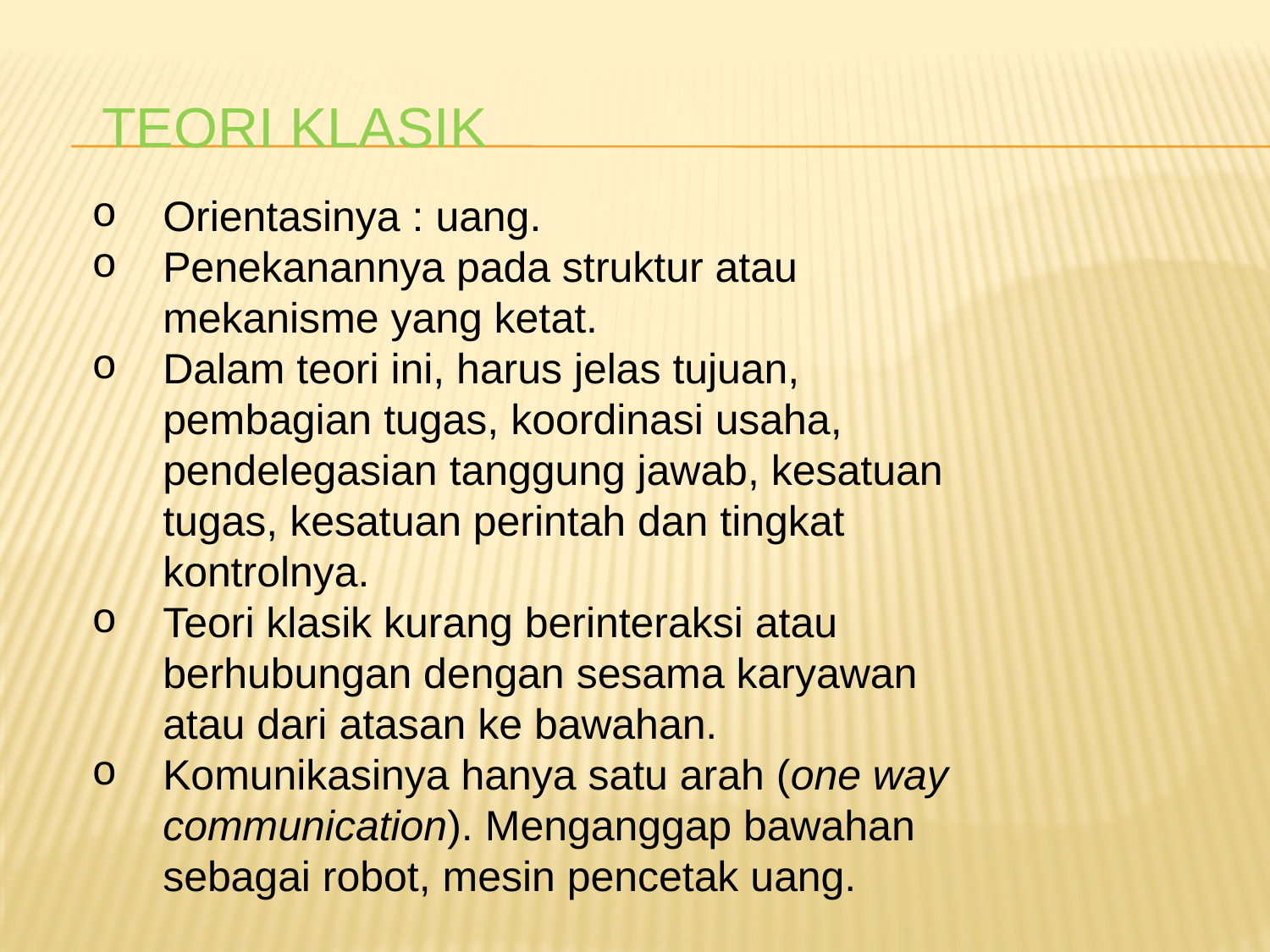

# TEORI KLASIK
Orientasinya : uang.
Penekanannya pada struktur atau mekanisme yang ketat.
Dalam teori ini, harus jelas tujuan, pembagian tugas, koordinasi usaha, pendelegasian tanggung jawab, kesatuan tugas, kesatuan perintah dan tingkat kontrolnya.
Teori klasik kurang berinteraksi atau berhubungan dengan sesama karyawan atau dari atasan ke bawahan.
Komunikasinya hanya satu arah (one way communication). Menganggap bawahan sebagai robot, mesin pencetak uang.